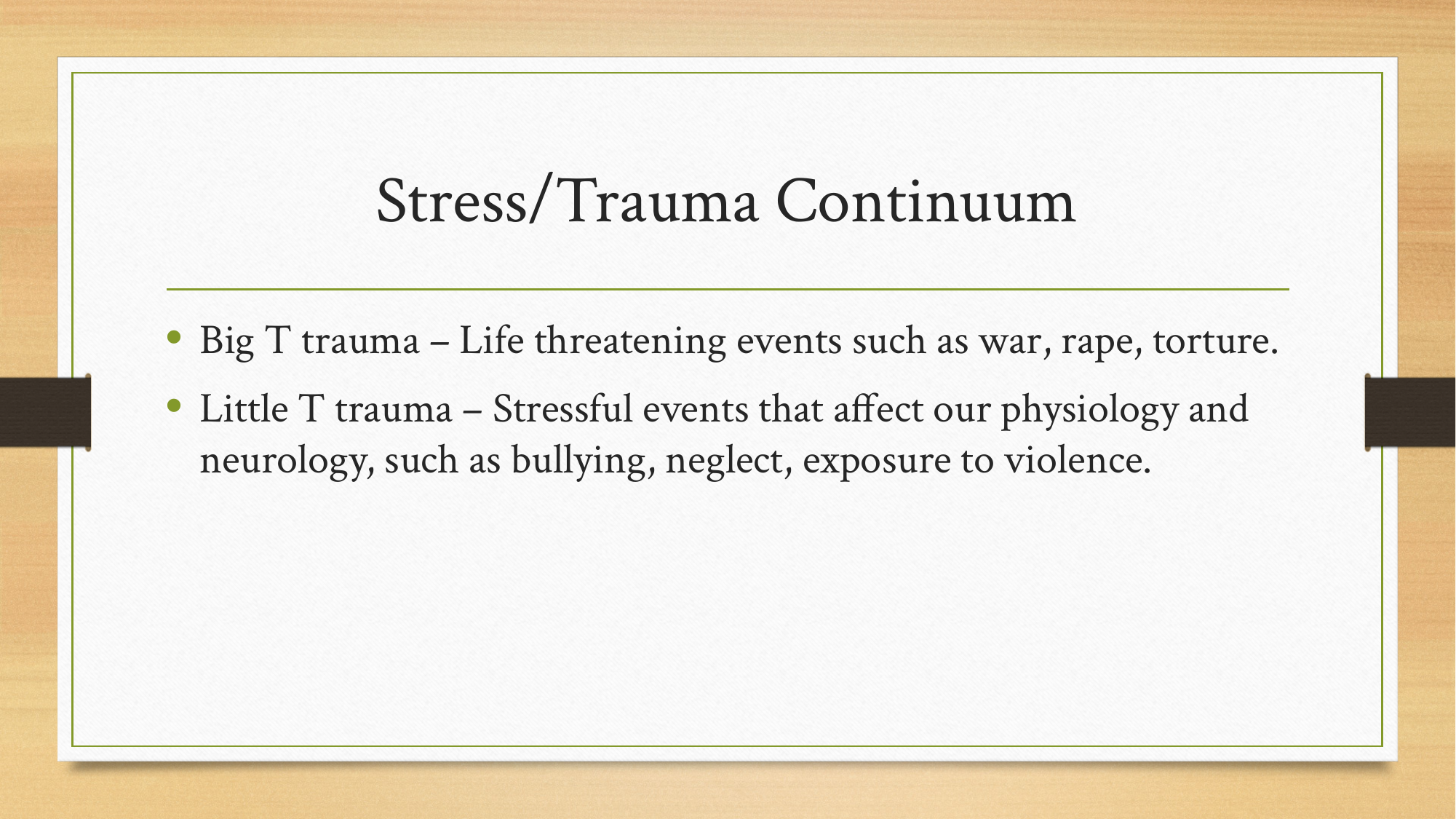

# Stress/Trauma Continuum
Big T trauma – Life threatening events such as war, rape, torture.
Little T trauma – Stressful events that affect our physiology and neurology, such as bullying, neglect, exposure to violence.